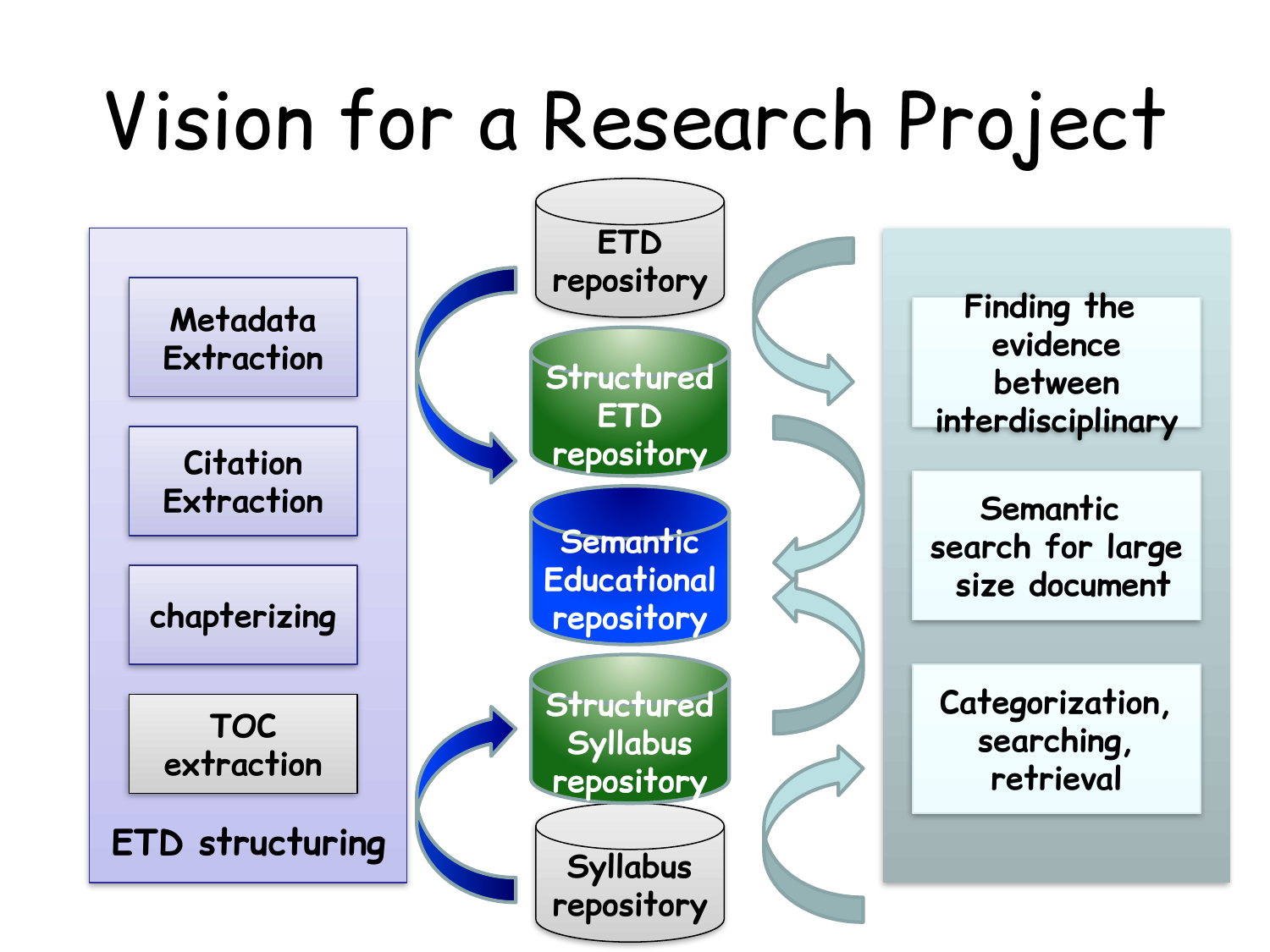

# Vision for a Research Project
ETD repository

zzzzzzz

Metadata Extraction
Finding the  evidence between interdisciplinary

Structured ETD repository
Citation Extraction

Semantic  search for large  size document
Semantic Educational repository
chapterizing

Structured Syllabus repository
Categorization, searching, retrieval
TOC extraction

Syllabus repository
ETD structuring